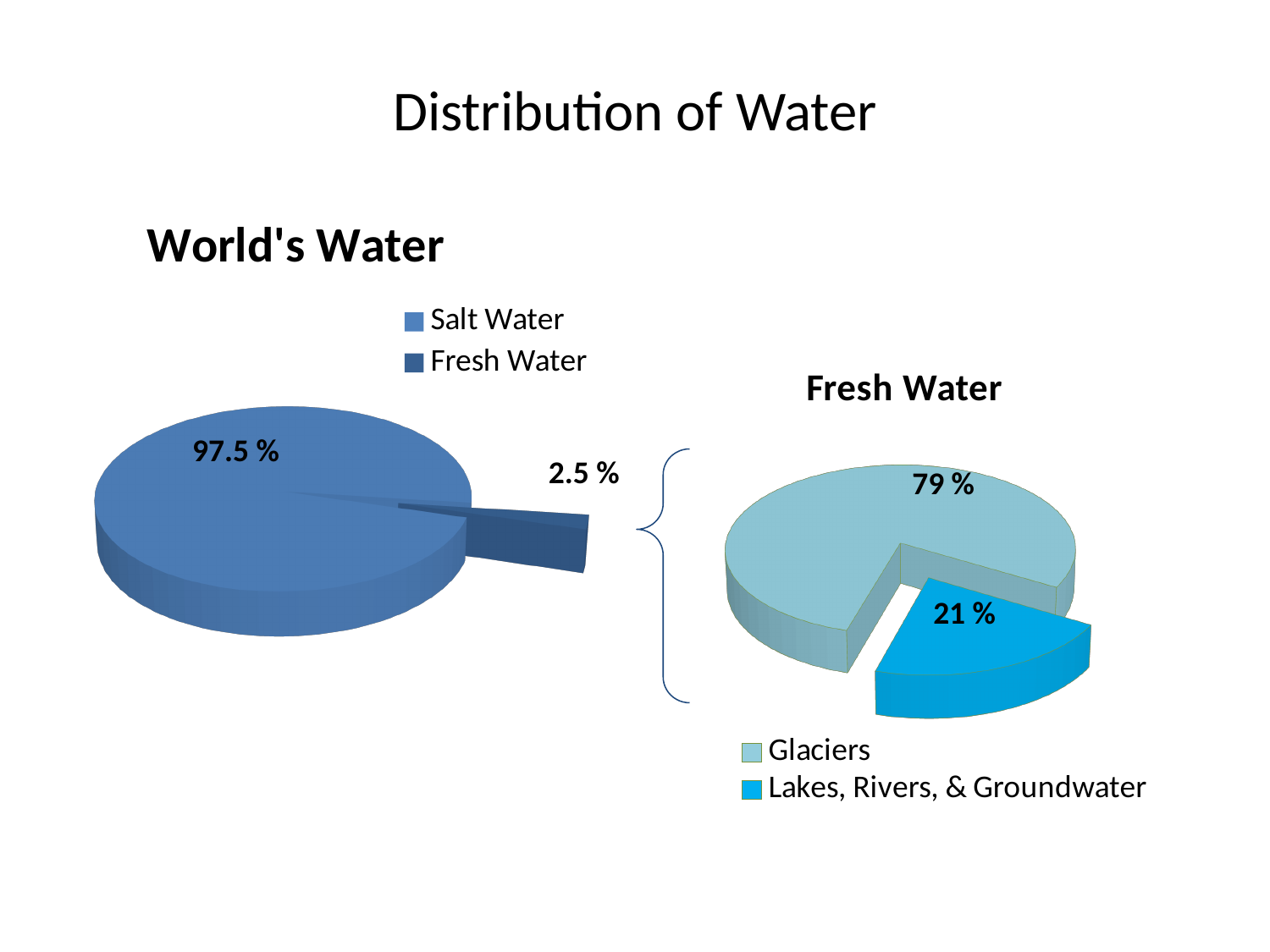

# Distribution of Water

[unsupported chart]

[unsupported chart]

79 %
21 %
97.5 %
2.5 %